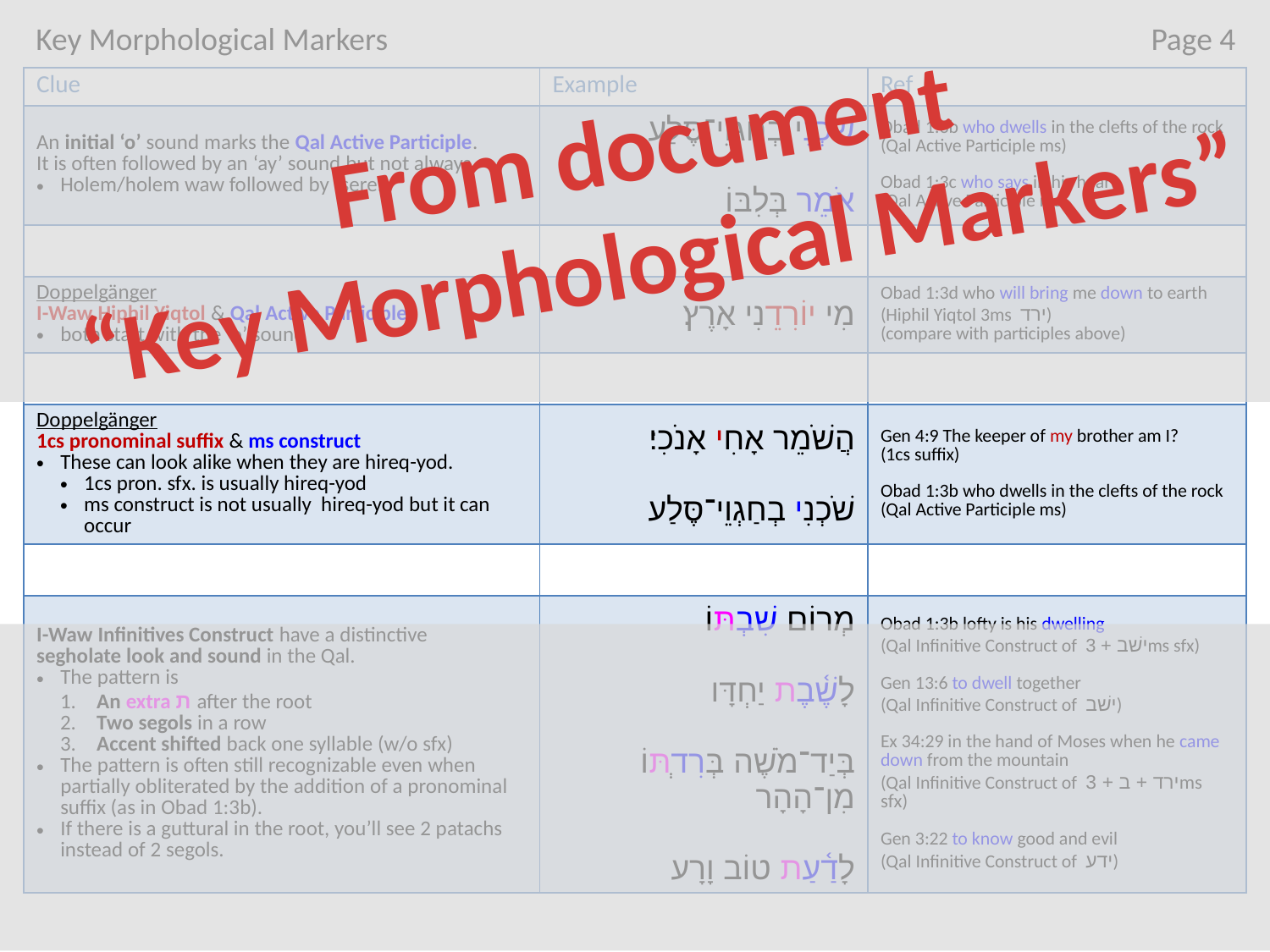

Key Morphological Markers
Page 4
| Clue | Example | Ref |
| --- | --- | --- |
| An initial ‘o’ sound marks the Qal Active Participle. It is often followed by an ‘ay’ sound but not always. Holem/holem waw followed by tsere. | שֹׁכְנִי בְחַגְוֵי־סֶּלַע אֹמֵר בְּלִבּוֹ | Obad 1:3b who dwells in the clefts of the rock (Qal Active Participle ms) Obad 1:3c who says in his heart (Qal Active Participle ms) |
|  |  |  |
| Doppelgänger I-Waw Hiphil Yiqtol & Qal Active Participle both start with the ‘o’ sound | מִי יוֹרִדֵנִי אָרֶץ׃ | Obad 1:3d who will bring me down to earth (Hiphil Yiqtol 3ms ירד) (compare with participles above) |
|  |  |  |
| Doppelgänger 1cs pronominal suffix & ms construct These can look alike when they are hireq-yod. 1cs pron. sfx. is usually hireq-yod ms construct is not usually hireq-yod but it can occur | ‏הֲשֹׁמֵר אָחִי אָנֹכִי׃ שֹׁכְנִי בְחַגְוֵי־סֶּלַע | Gen 4:9 The keeper of my brother am I? (1cs suffix) Obad 1:3b who dwells in the clefts of the rock (Qal Active Participle ms) |
|  |  |  |
| I-Waw Infinitives Construct have a distinctive segholate look and sound in the Qal. The pattern is An extra ת after the root Two segols in a row Accent shifted back one syllable (w/o sfx) The pattern is often still recognizable even when partially obliterated by the addition of a pronominal suffix (as in Obad 1:3b). If there is a guttural in the root, you’ll see 2 patachs instead of 2 segols. | מְרוֹם‎‏ שִׁבְתּוֹ‎ לָשֶׁ֫בֶת יַחְדָּו ‏בְּיַד־מֹשֶׁה‎‏ בְּרִדְתּוֹ מִן־הָהָר לָדַ֫עַת טוֹב וָרָע | Obad 1:3b lofty is his dwelling (Qal Infinitive Construct of ישׁב + 3ms sfx) Gen 13:6 to dwell together (Qal Infinitive Construct of ישׁב) Ex 34:29 in the hand of Moses when he came down from the mountain (Qal Infinitive Construct of ירד + ב + 3ms sfx) Gen 3:22 to know good and evil (Qal Infinitive Construct of ידע) |
From document
“Key Morphological Markers”